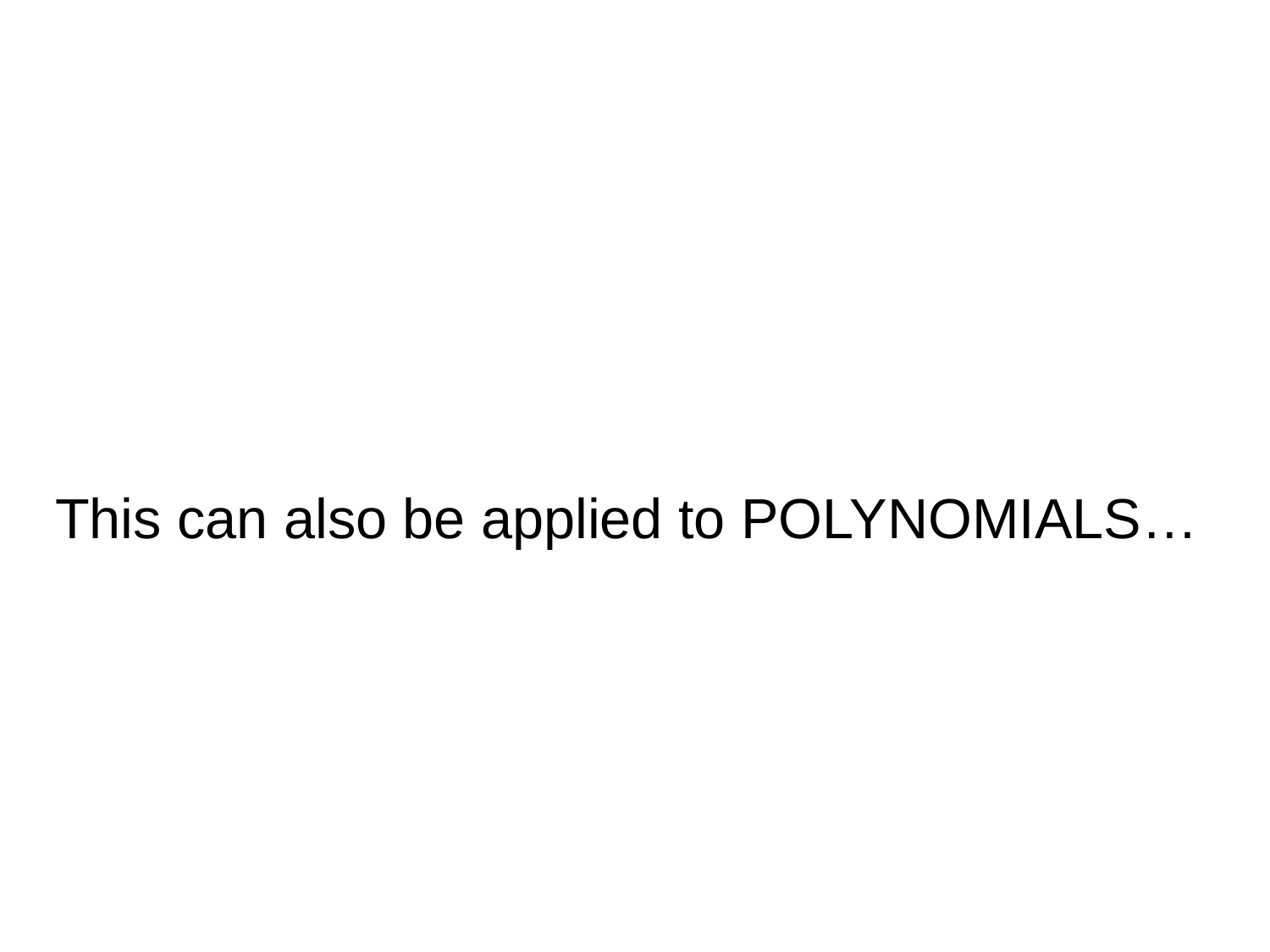

#
This can also be applied to POLYNOMIALS…